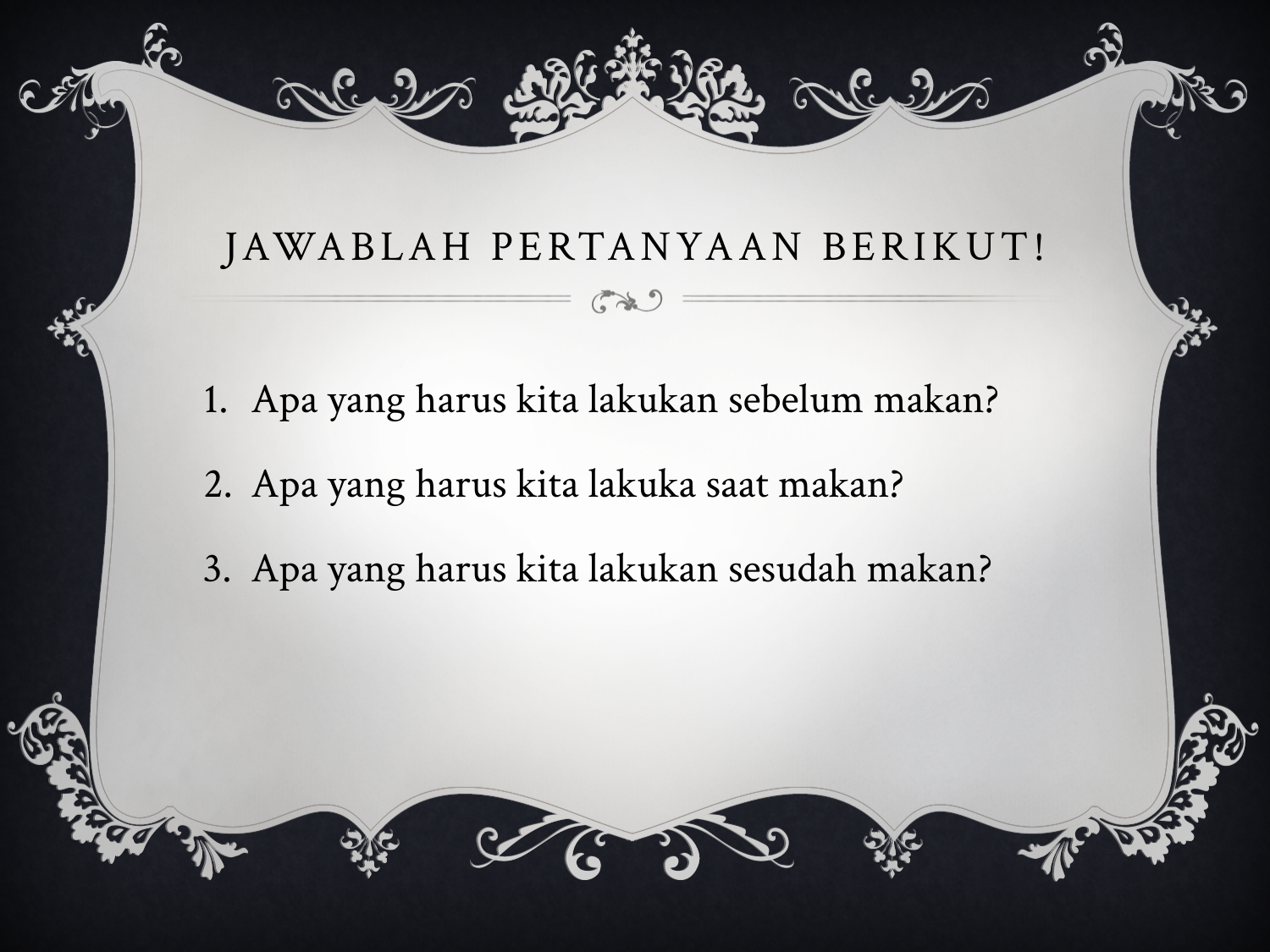

# Jawablah pertanyaan berikut!
Apa yang harus kita lakukan sebelum makan?
Apa yang harus kita lakuka saat makan?
Apa yang harus kita lakukan sesudah makan?